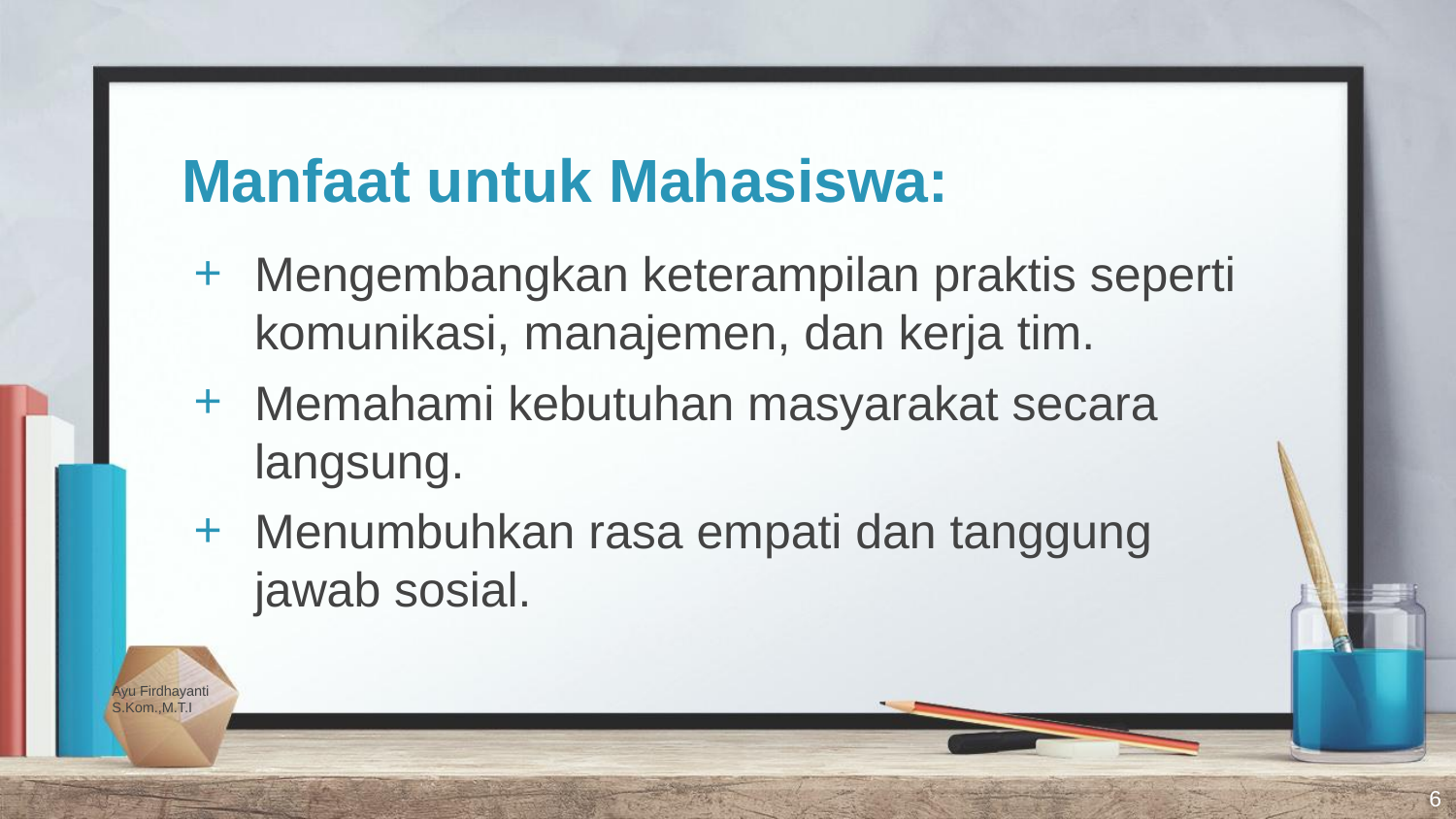

# Manfaat untuk Mahasiswa:
Mengembangkan keterampilan praktis seperti komunikasi, manajemen, dan kerja tim.
Memahami kebutuhan masyarakat secara langsung.
Menumbuhkan rasa empati dan tanggung jawab sosial.
Ayu Firdhayanti S.Kom.,M.T.I
6